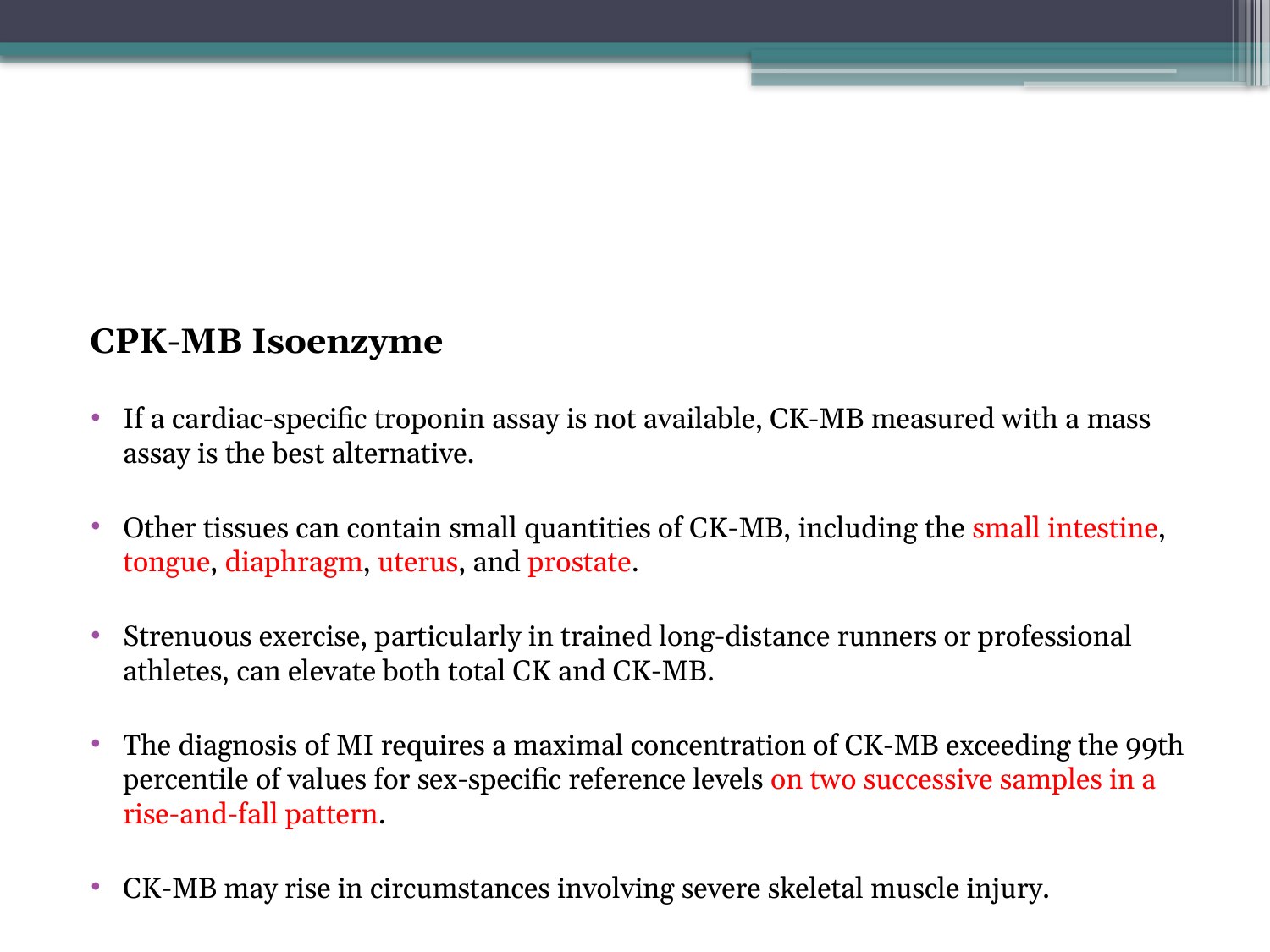

#
CPK-MB Isoenzyme

If a cardiac-specific troponin assay is not available, CK-MB measured with a mass assay is the best alternative.

Other tissues can contain small quantities of CK-MB, including the small intestine, tongue, diaphragm, uterus, and prostate.

Strenuous exercise, particularly in trained long-distance runners or professional athletes, can elevate both total CK and CK-MB.

The diagnosis of MI requires a maximal concentration of CK-MB exceeding the 99th percentile of values for sex-specific reference levels on two successive samples in a rise-and-fall pattern.

CK-MB may rise in circumstances involving severe skeletal muscle injury.